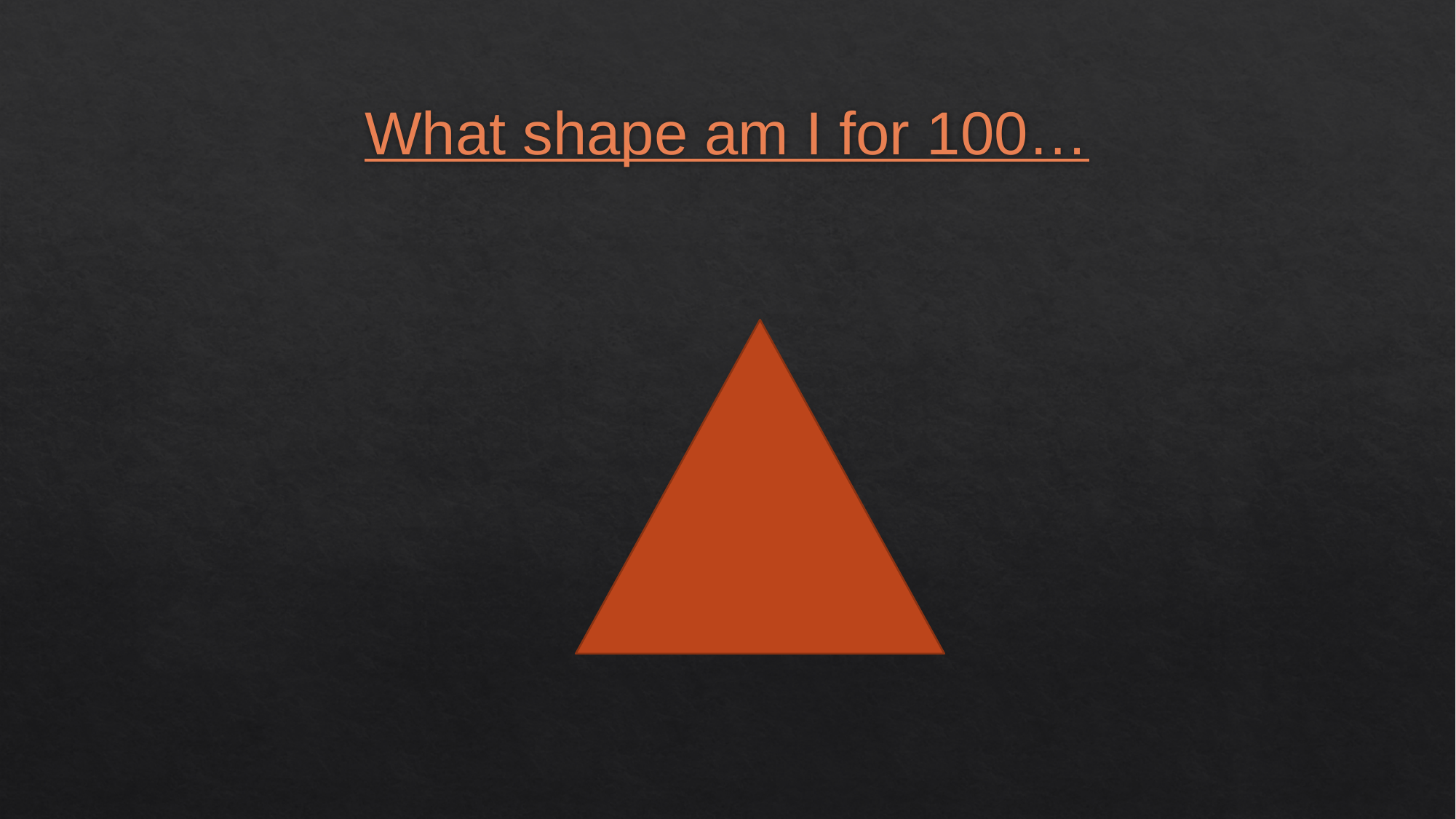

# What shape am I for 100…